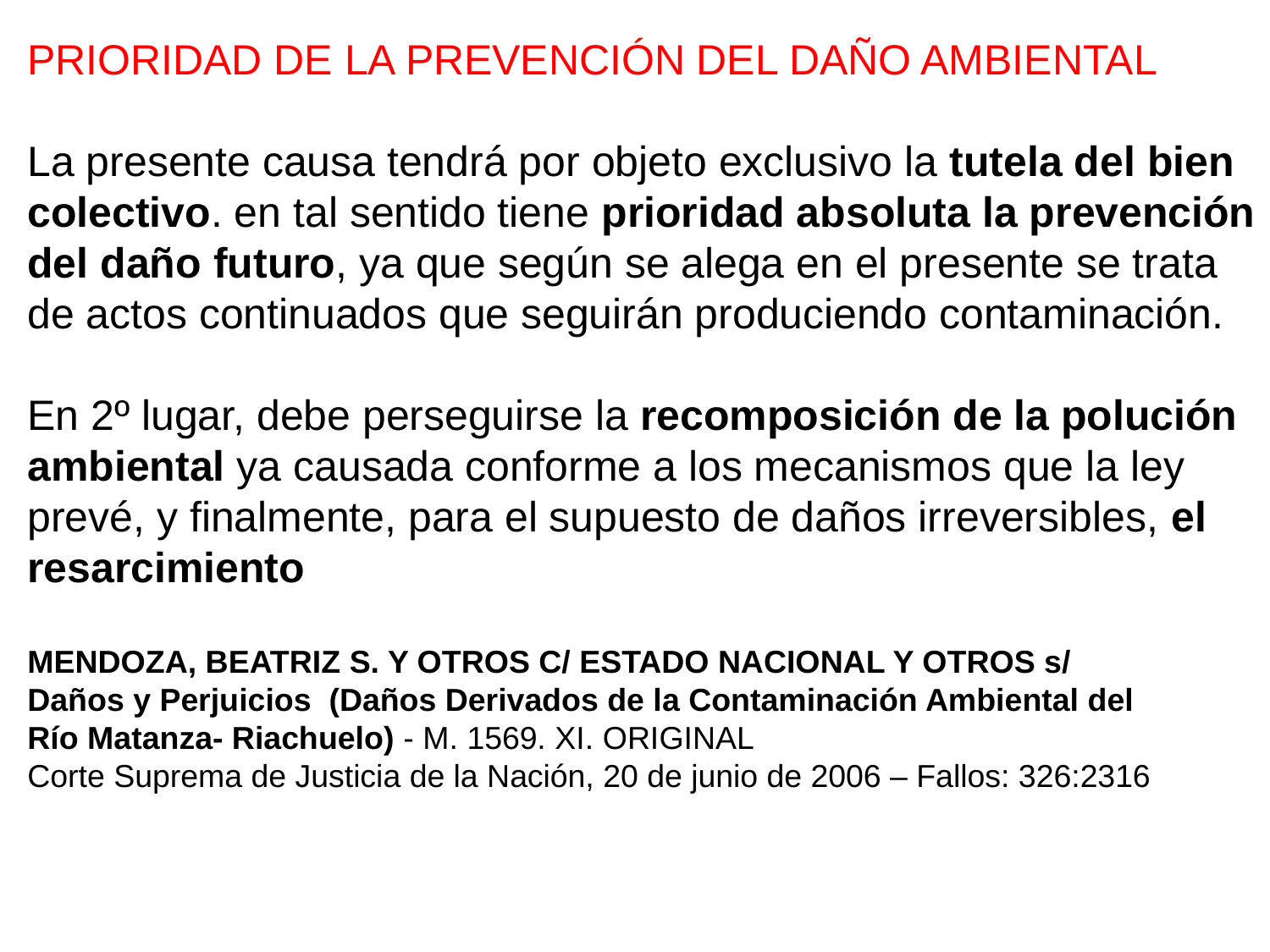

PRIORIDAD DE LA PREVENCIÓN DEL DAÑO AMBIENTAL

La presente causa tendrá por objeto exclusivo la tutela del bien
colectivo. en tal sentido tiene prioridad absoluta la prevención
del daño futuro, ya que según se alega en el presente se trata
de actos continuados que seguirán produciendo contaminación.

En 2º lugar, debe perseguirse la recomposición de la polución
ambiental ya causada conforme a los mecanismos que la ley
prevé, y finalmente, para el supuesto de daños irreversibles, el
resarcimiento

MENDOZA, BEATRIZ S. Y OTROS C/ ESTADO NACIONAL Y OTROS s/
Daños y Perjuicios  (Daños Derivados de la Contaminación Ambiental del
Río Matanza- Riachuelo) - M. 1569. XI. ORIGINAL
Corte Suprema de Justicia de la Nación, 20 de junio de 2006 – Fallos: 326:2316